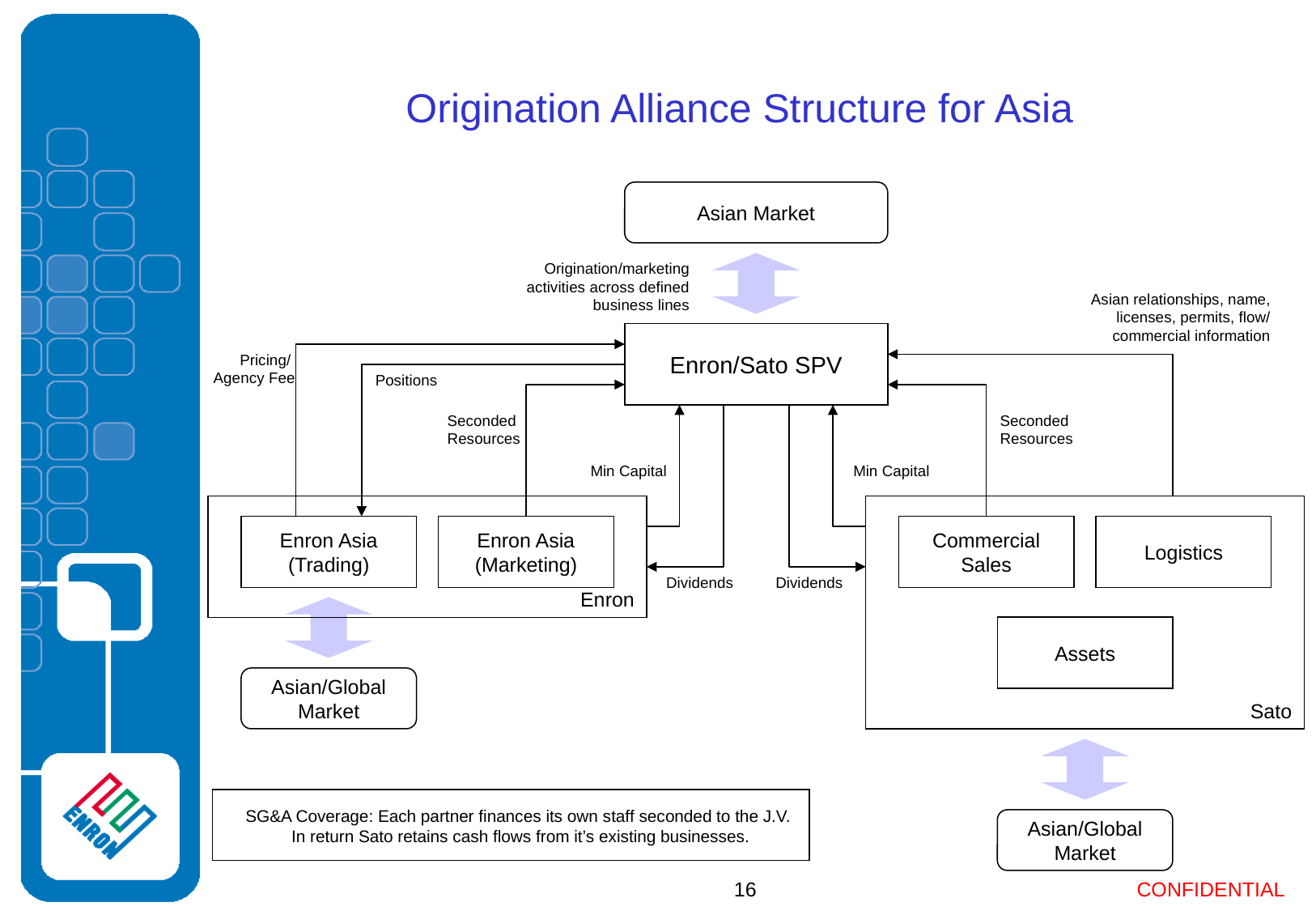

# Origination Alliance Structure for Asia
Asian Market
Origination/marketing activities across defined business lines

Asian relationships, name, licenses, permits, flow/ commercial information
Enron/Sato SPV
Pricing/
Agency Fee

Positions

Seconded
Resources

Seconded
Resources
Min Capital
Min Capital
Enron
Sato
Enron Asia
(Trading)
Enron Asia
(Marketing)
Commercial Sales
Logistics
Dividends
Dividends

Assets
Asian/Global Market

SG&A Coverage: Each partner finances its own staff seconded to the J.V.
 In return Sato retains cash flows from it’s existing businesses.
Asian/Global Market